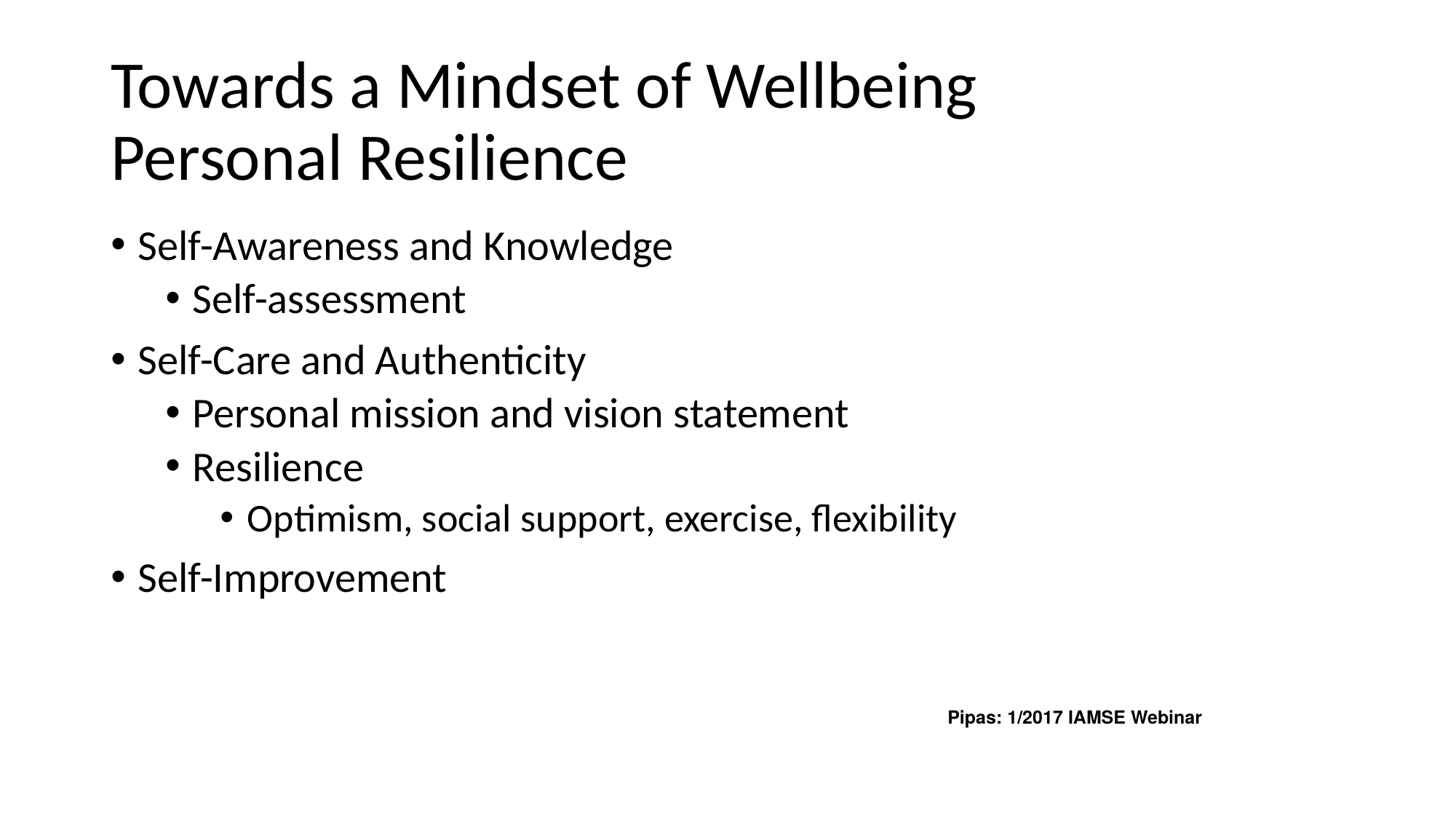

# Towards a Mindset of Wellbeing Personal Resilience
Self-Awareness and Knowledge
Self-assessment
Self-Care and Authenticity
Personal mission and vision statement
Resilience
Optimism, social support, exercise, flexibility
Self-Improvement

Pipas: 1/2017 IAMSE Webinar